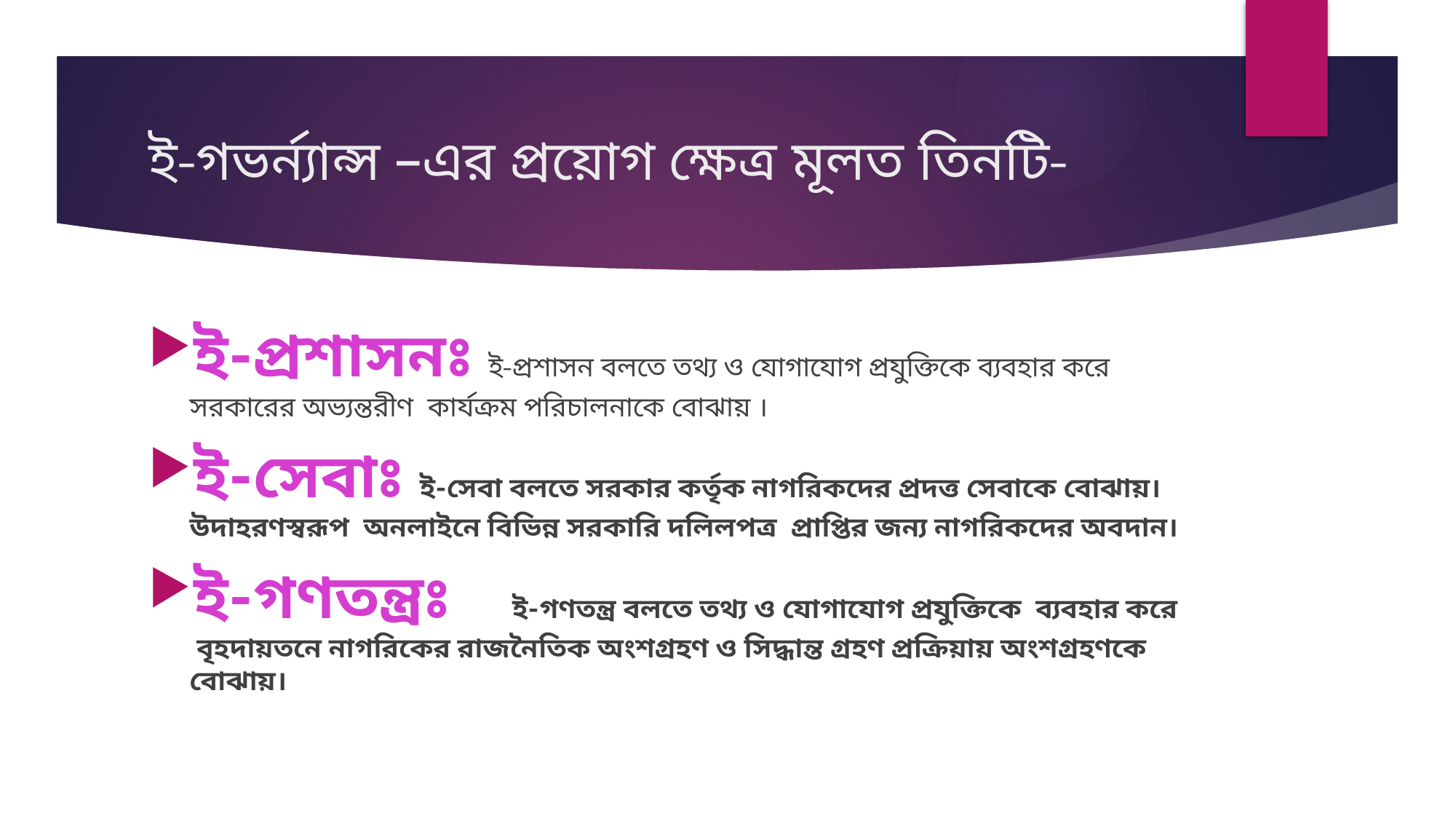

# ই-গভর্ন্যান্স –এর প্রয়োগ ক্ষেত্র মূলত তিনটি-
ই-প্রশাসনঃ ই-প্রশাসন বলতে তথ্য ও যোগাযোগ প্রযুক্তিকে ব্যবহার করে সরকারের অভ্যন্তরীণ  কার্যক্রম পরিচালনাকে বোঝায় ।
ই-সেবাঃ ই-সেবা বলতে সরকার কর্তৃক নাগরিকদের প্রদত্ত সেবাকে বোঝায়। উদাহরণস্বরূপ  অনলাইনে বিভিন্ন সরকারি দলিলপত্র  প্রাপ্তির জন্য নাগরিকদের অবদান।
ই-গণতন্ত্রঃ     ই-গণতন্ত্র বলতে তথ্য ও যোগাযোগ প্রযুক্তিকে  ব্যবহার করে  বৃহদায়তনে নাগরিকের রাজনৈতিক অংশগ্রহণ ও সিদ্ধান্ত গ্রহণ প্রক্রিয়ায় অংশগ্রহণকে বোঝায়।